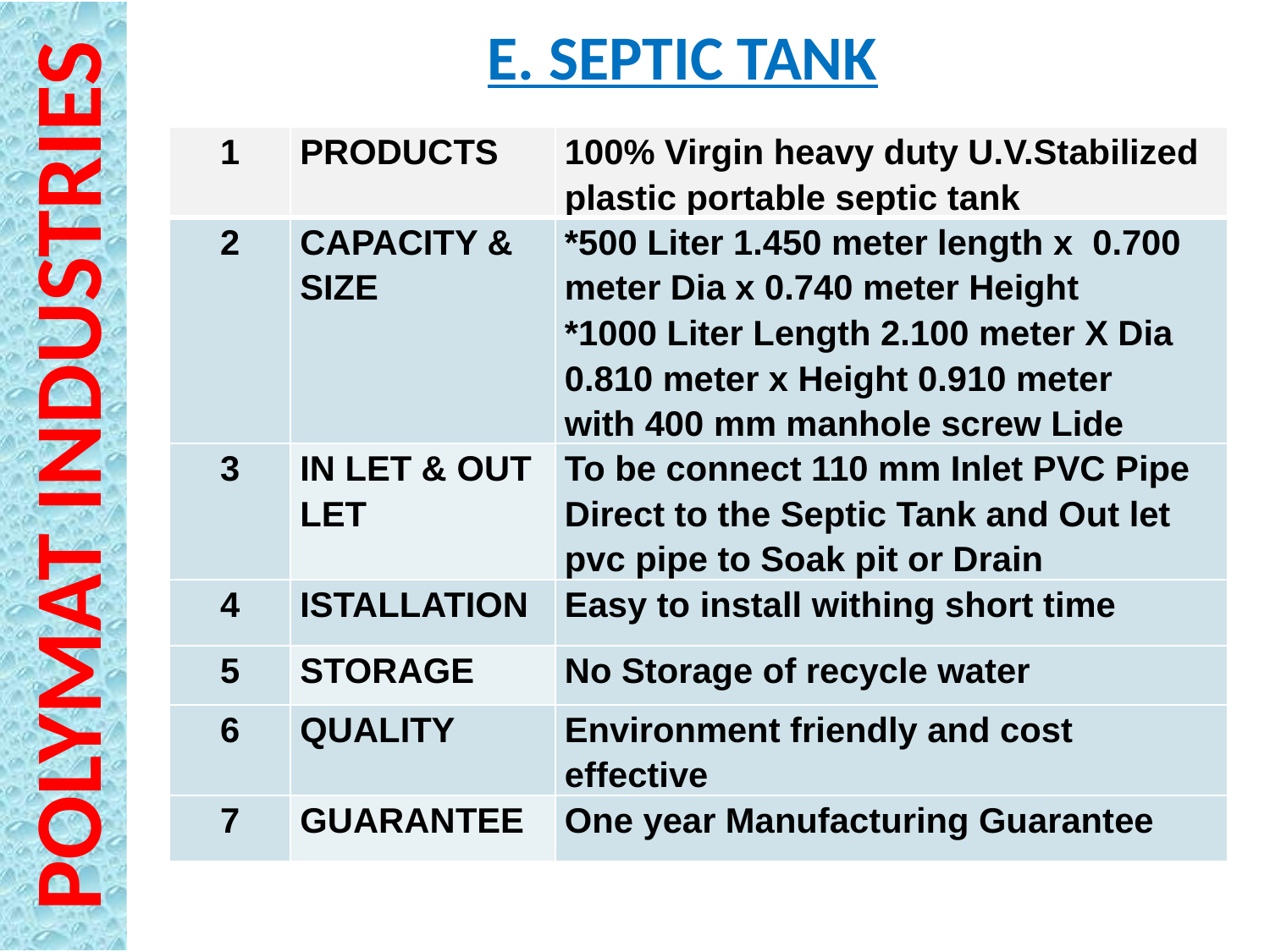

# E. SEPTIC TANK
| 1 | PRODUCTS | 100% Virgin heavy duty U.V.Stabilized plastic portable septic tank |
| --- | --- | --- |
| 2 | CAPACITY & SIZE | \*500 Liter 1.450 meter length x 0.700 meter Dia x 0.740 meter Height \*1000 Liter Length 2.100 meter X Dia 0.810 meter x Height 0.910 meter with 400 mm manhole screw Lide |
| 3 | IN LET & OUT LET | To be connect 110 mm Inlet PVC Pipe Direct to the Septic Tank and Out let pvc pipe to Soak pit or Drain |
| 4 | ISTALLATION | Easy to install withing short time |
| 5 | STORAGE | No Storage of recycle water |
| 6 | QUALITY | Environment friendly and cost effective |
| 7 | GUARANTEE | One year Manufacturing Guarantee |
POLYMAT INDUSTRIES